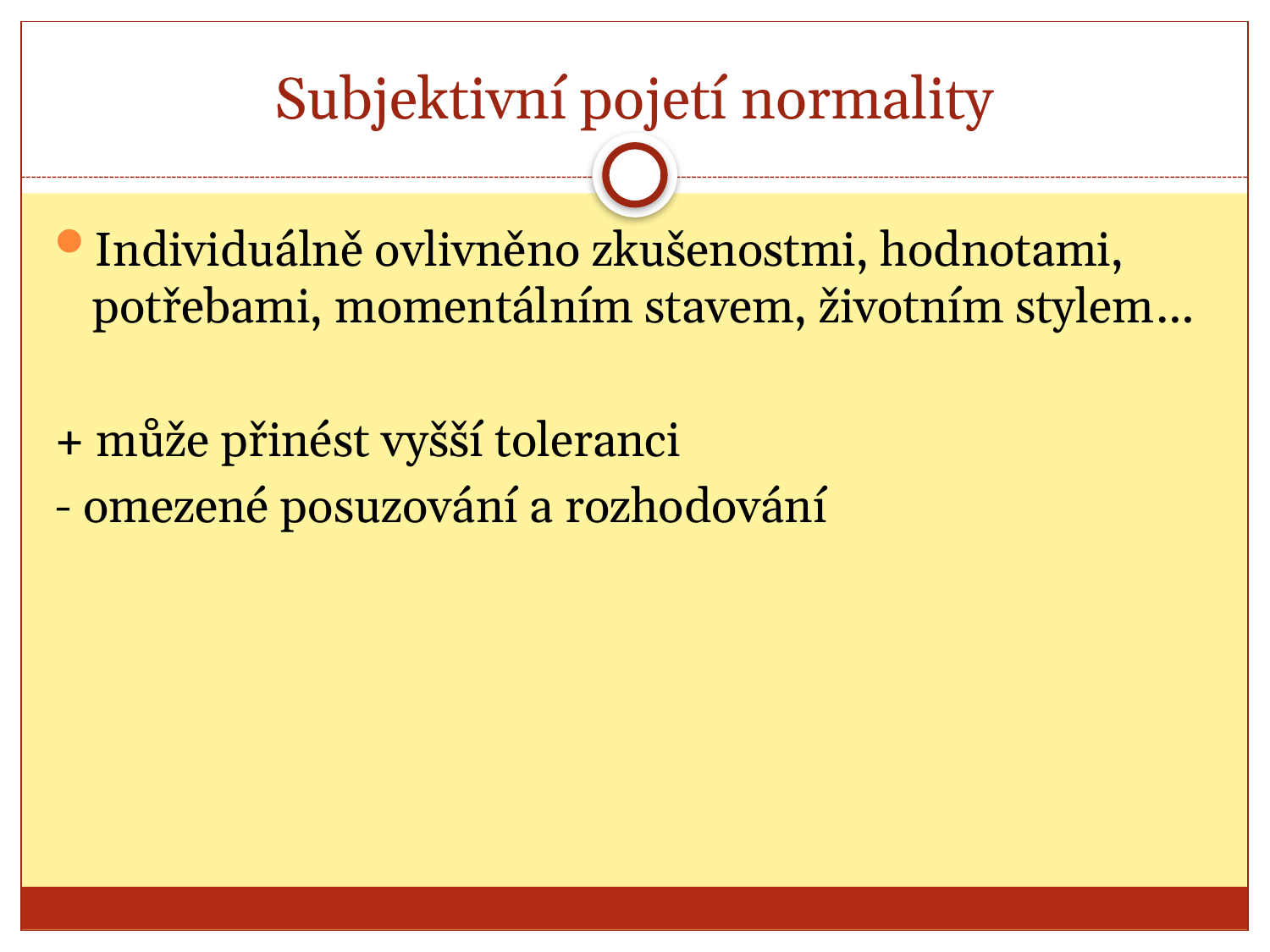

# Subjektivní pojetí normality
Individuálně ovlivněno zkušenostmi, hodnotami, potřebami, momentálním stavem, životním stylem…

+ může přinést vyšší toleranci
- omezené posuzování a rozhodování